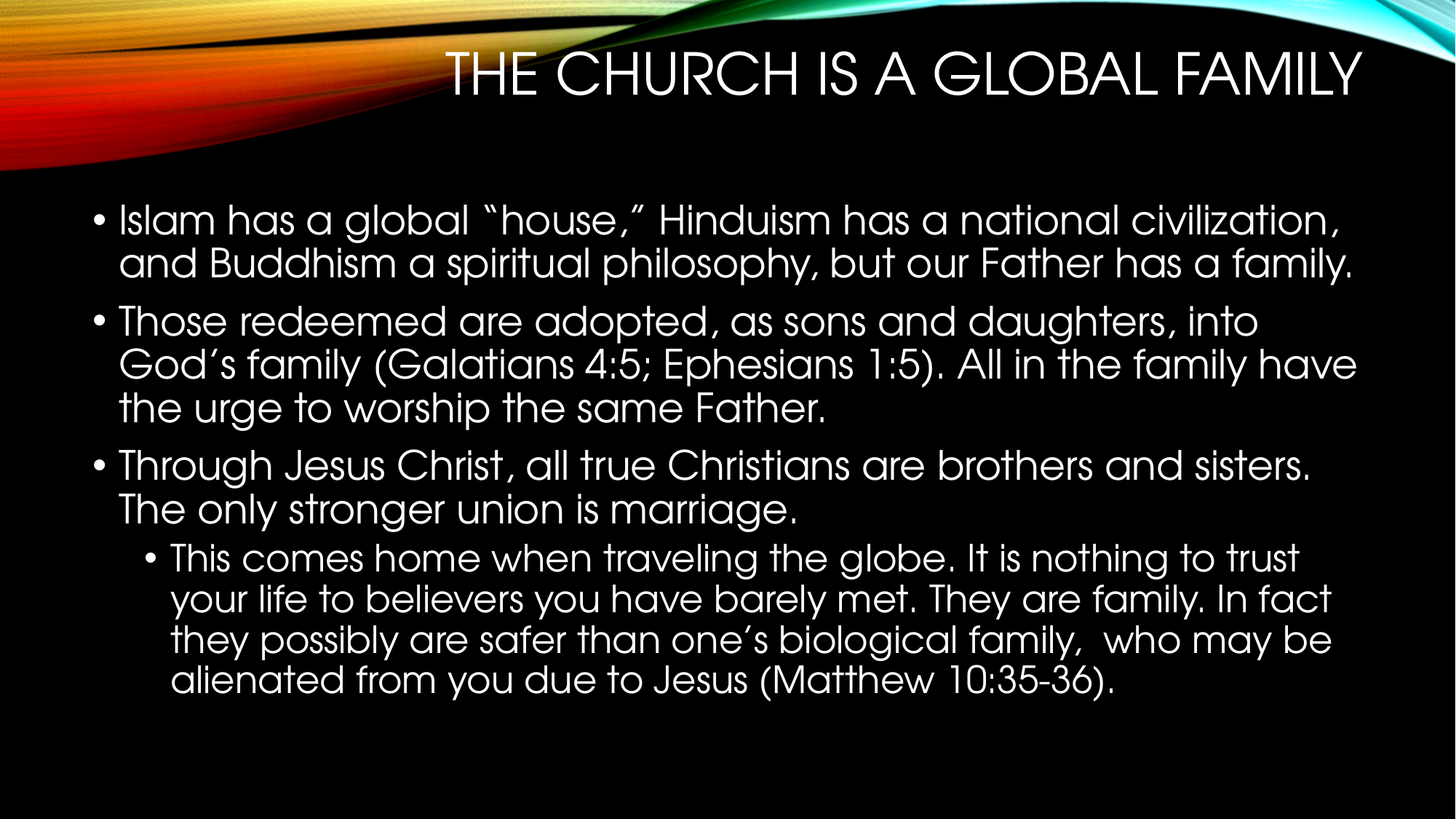

# The church is a global family
Islam has a global “house,” Hinduism has a national civilization, and Buddhism a spiritual philosophy, but our Father has a family.
Those redeemed are adopted, as sons and daughters, into God’s family (Galatians 4:5; Ephesians 1:5). All in the family have the urge to worship the same Father.
Through Jesus Christ, all true Christians are brothers and sisters. The only stronger union is marriage.
This comes home when traveling the globe. It is nothing to trust your life to believers you have barely met. They are family. In fact they possibly are safer than one’s biological family,  who may be alienated from you due to Jesus (Matthew 10:35-36).